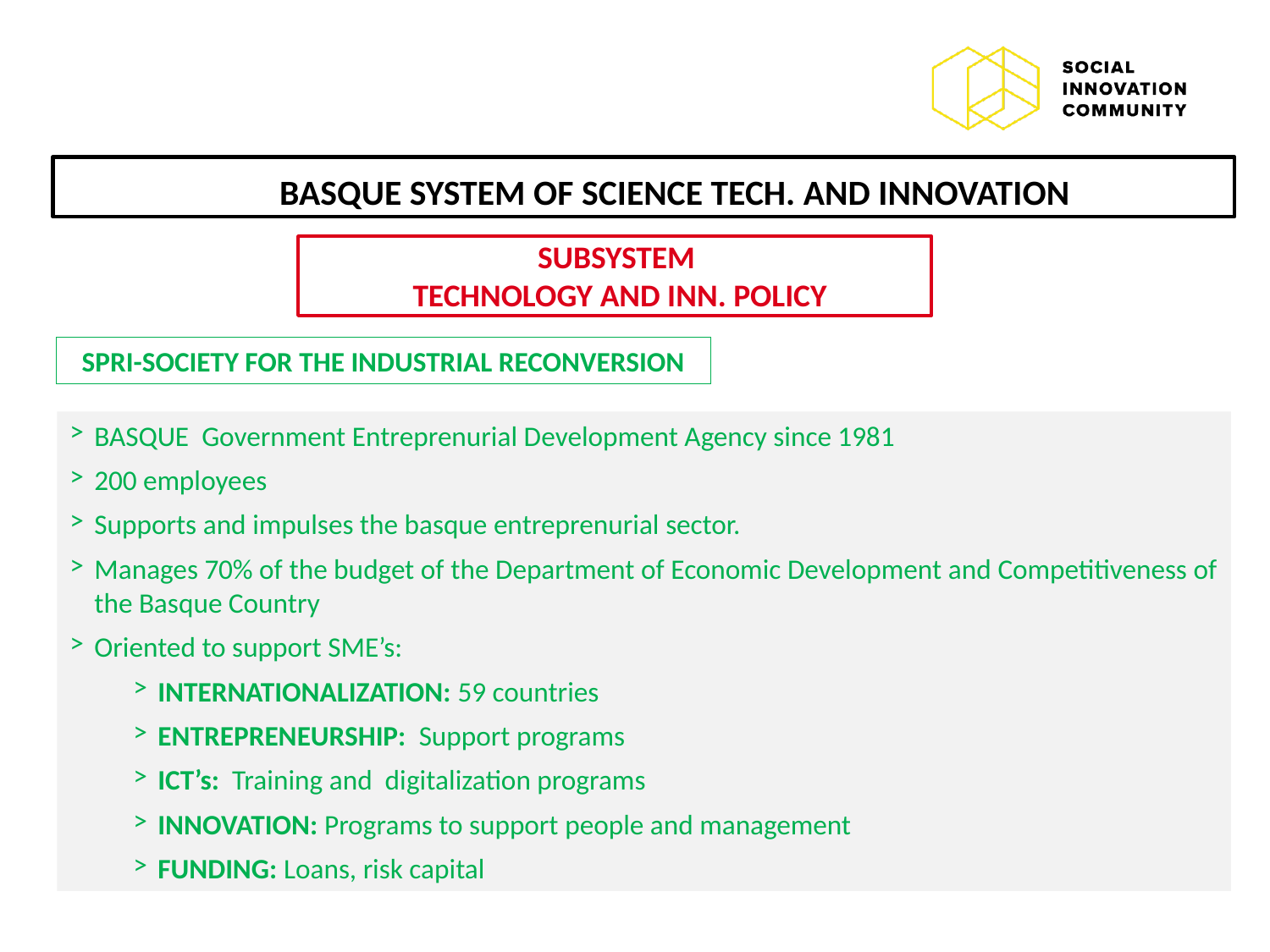

BASQUE SYSTEM OF SCIENCE TECH. AND INNOVATION

SUBSYSTEM
TECHNOLOGY AND INN. POLICY

SPRI-SOCIETY FOR THE INDUSTRIAL RECONVERSION
BASQUE  Government Entreprenurial Development Agency since 1981
200 employees
Supports and impulses the basque entreprenurial sector.
Manages 70% of the budget of the Department of Economic Development and Competitiveness of the Basque Country
Oriented to support SME’s:
INTERNATIONALIZATION: 59 countries
ENTREPRENEURSHIP:  Support programs
ICT’s:  Training and  digitalization programs
INNOVATION: Programs to support people and management
FUNDING: Loans, risk capital
9